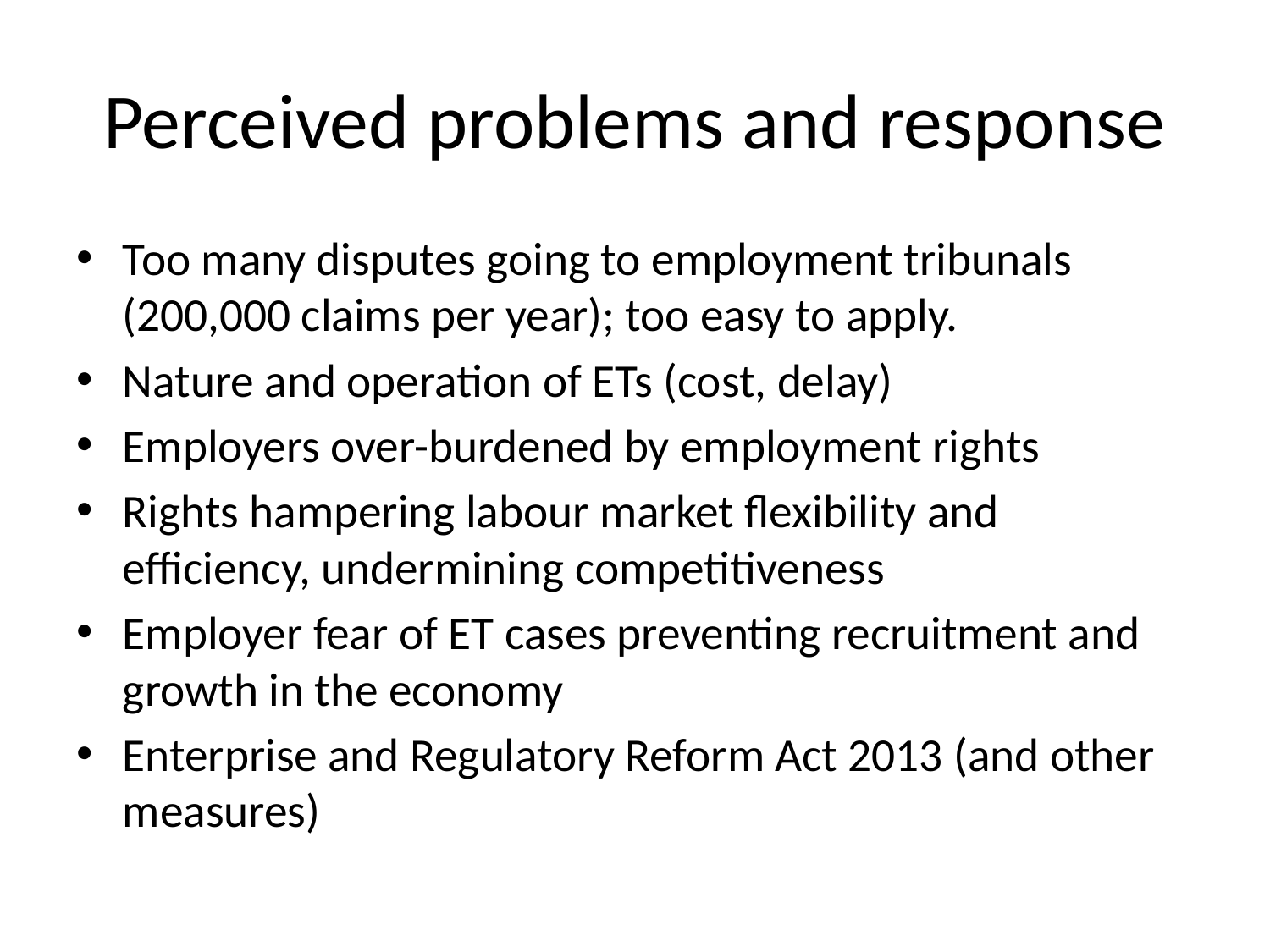

# Perceived problems and response
Too many disputes going to employment tribunals (200,000 claims per year); too easy to apply.
Nature and operation of ETs (cost, delay)
Employers over-burdened by employment rights
Rights hampering labour market flexibility and efficiency, undermining competitiveness
Employer fear of ET cases preventing recruitment and growth in the economy
Enterprise and Regulatory Reform Act 2013 (and other measures)